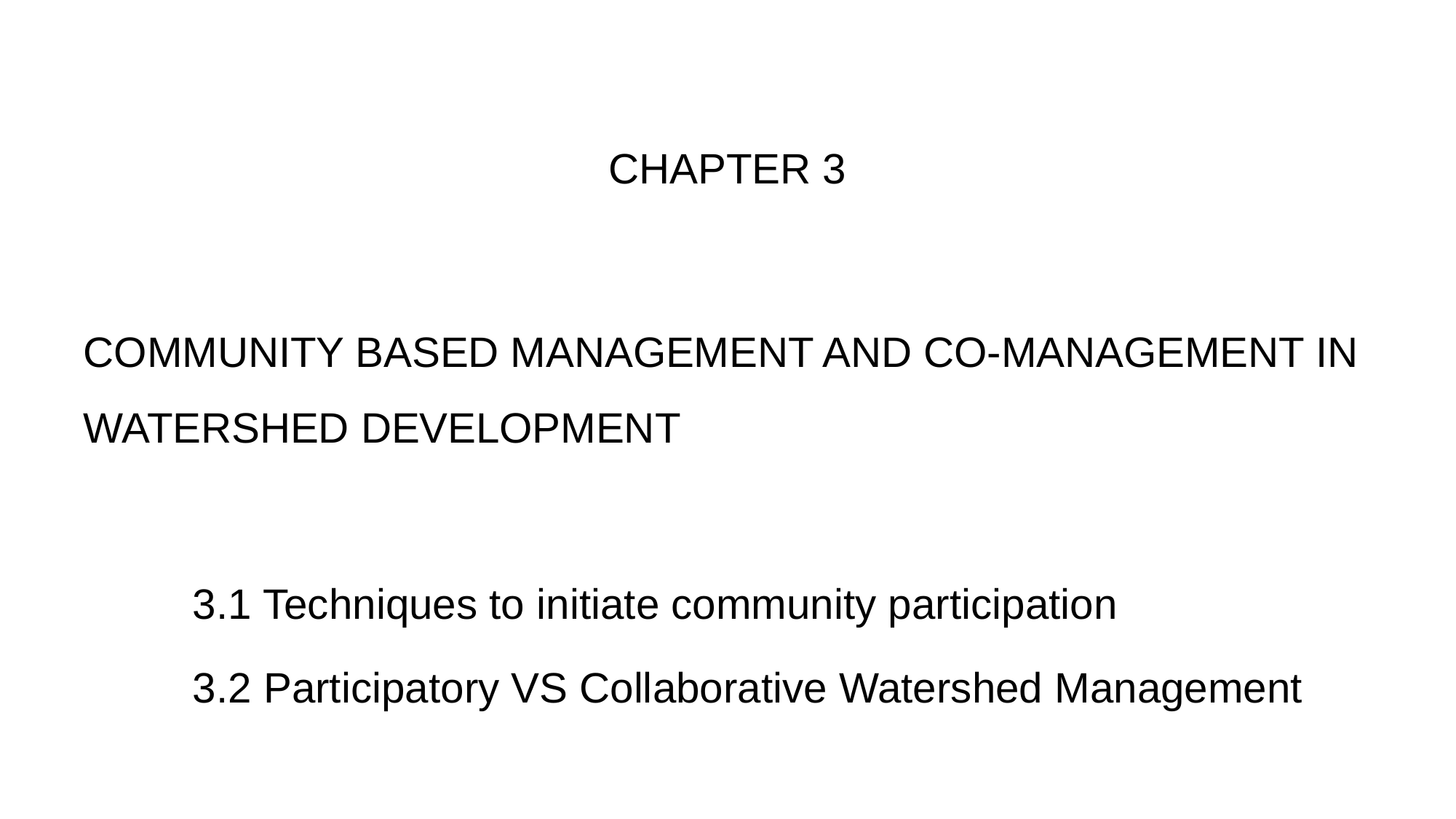

CHAPTER 3

COMMUNITY BASED MANAGEMENT AND CO-MANAGEMENT IN  WATERSHED DEVELOPMENT

3.1 Techniques to initiate community participation
3.2 Participatory VS Collaborative Watershed Management